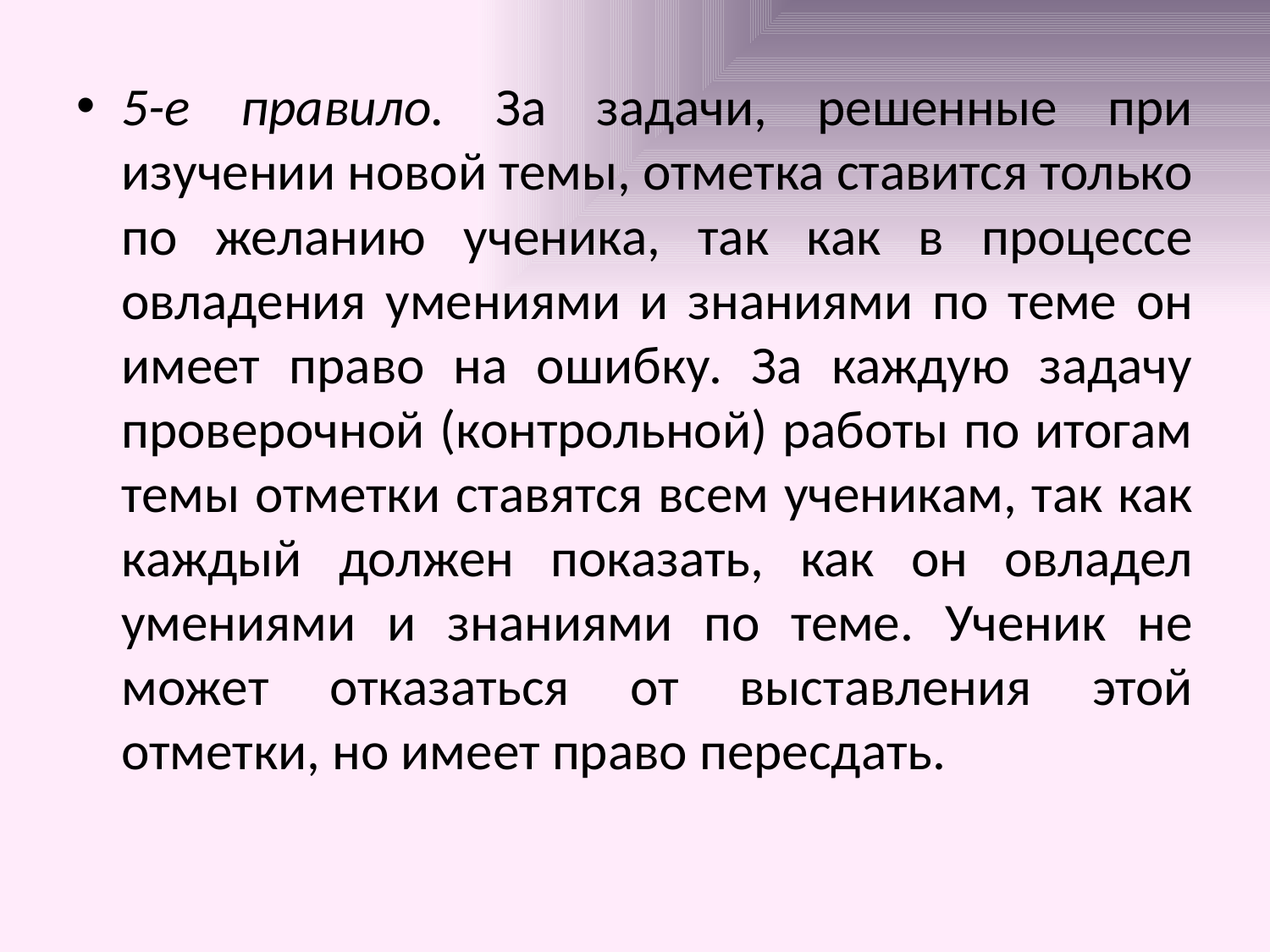

5-е правило. За задачи, решенные при изучении новой темы, отметка ставится только по желанию ученика, так как в процессе овладения умениями и знаниями по теме он имеет право на ошибку. За каждую задачу проверочной (контрольной) работы по итогам темы отметки ставятся всем ученикам, так как каждый должен показать, как он овладел умениями и знаниями по теме. Ученик не может отказаться от выставления этой отметки, но имеет право пересдать.